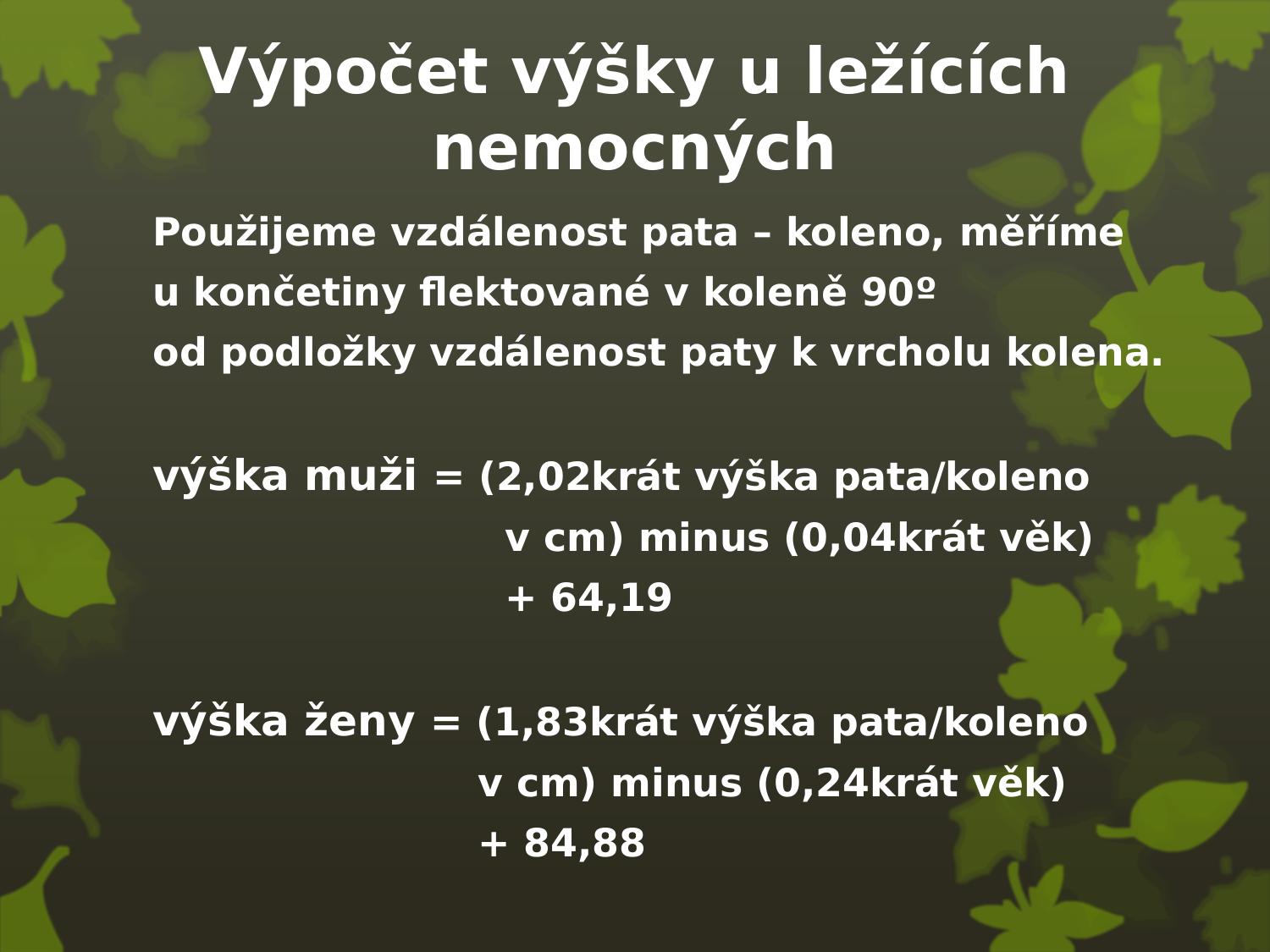

# Výpočet výšky u ležících nemocných
Použijeme vzdálenost pata – koleno, měříme
u končetiny flektované v koleně 90º
od podložky vzdálenost paty k vrcholu kolena.

výška muži = (2,02krát výška pata/koleno
                          v cm) minus (0,04krát věk)
                          + 64,19

výška ženy = (1,83krát výška pata/koleno
                        v cm) minus (0,24krát věk)
                        + 84,88